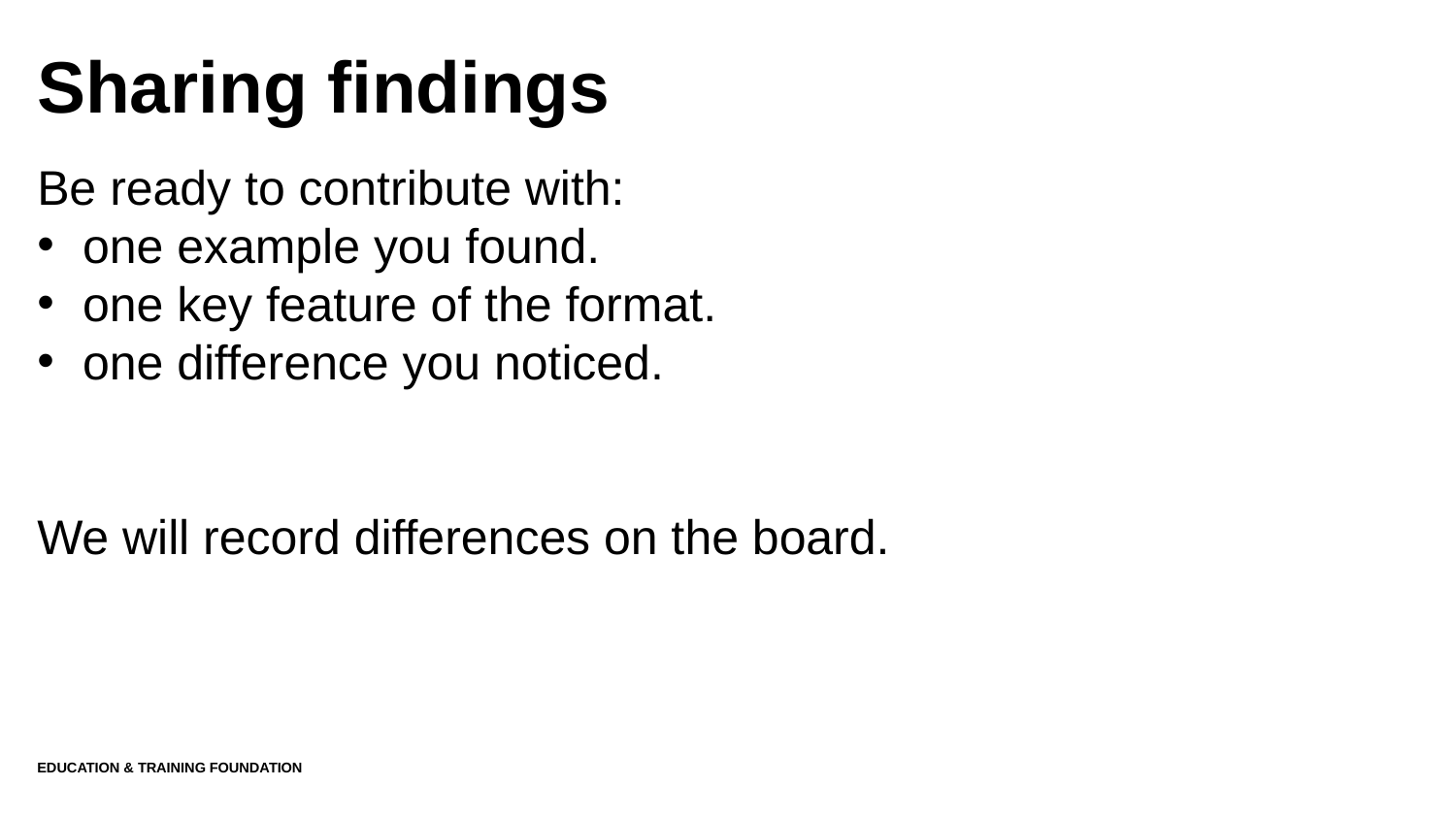

# Sharing findings
Be ready to contribute with:
one example you found.
one key feature of the format.
one difference you noticed.

We will record differences on the board.

Education & Training Foundation